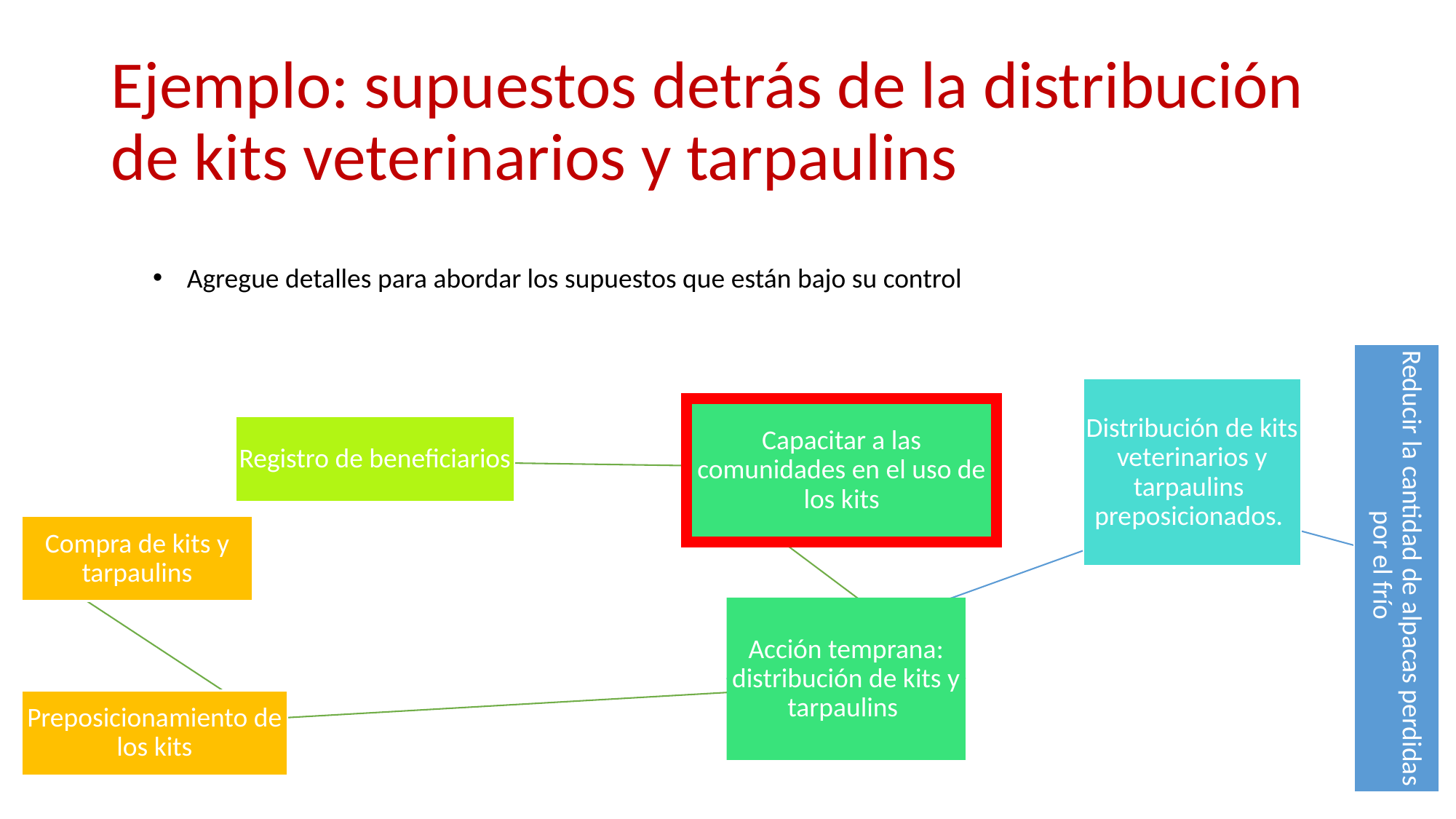

# Ejemplo: supuestos detrás de la distribución de kits veterinarios y tarpaulins
Agregue detalles para abordar los supuestos que están bajo su control

Reducir la cantidad de alpacas perdidas por el frío
Distribución de kits veterinarios y tarpaulins  preposicionados.
Acción temprana: distribución de kits y tarpaulins
Capacitar a las comunidades en el uso de los kits
Registro de beneficiarios
Preposicionamiento de los kits
Compra de kits y tarpaulins